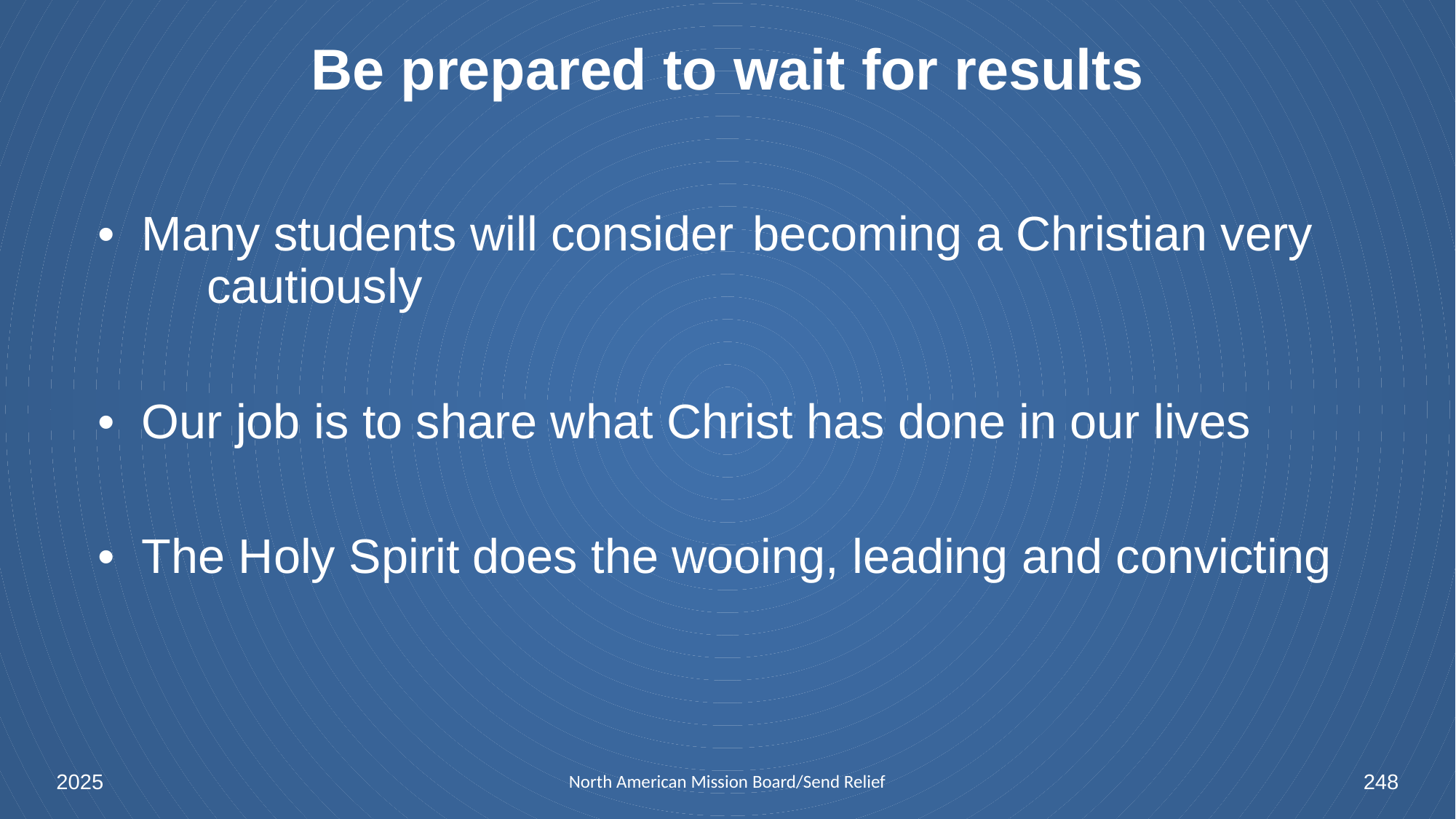

# Be prepared to wait for results
•  Many students will consider 	becoming a Christian very 	cautiously

•  Our job is to share what Christ has done in our lives

•  The Holy Spirit does the wooing, leading and convicting
2025
North American Mission Board/Send Relief
248